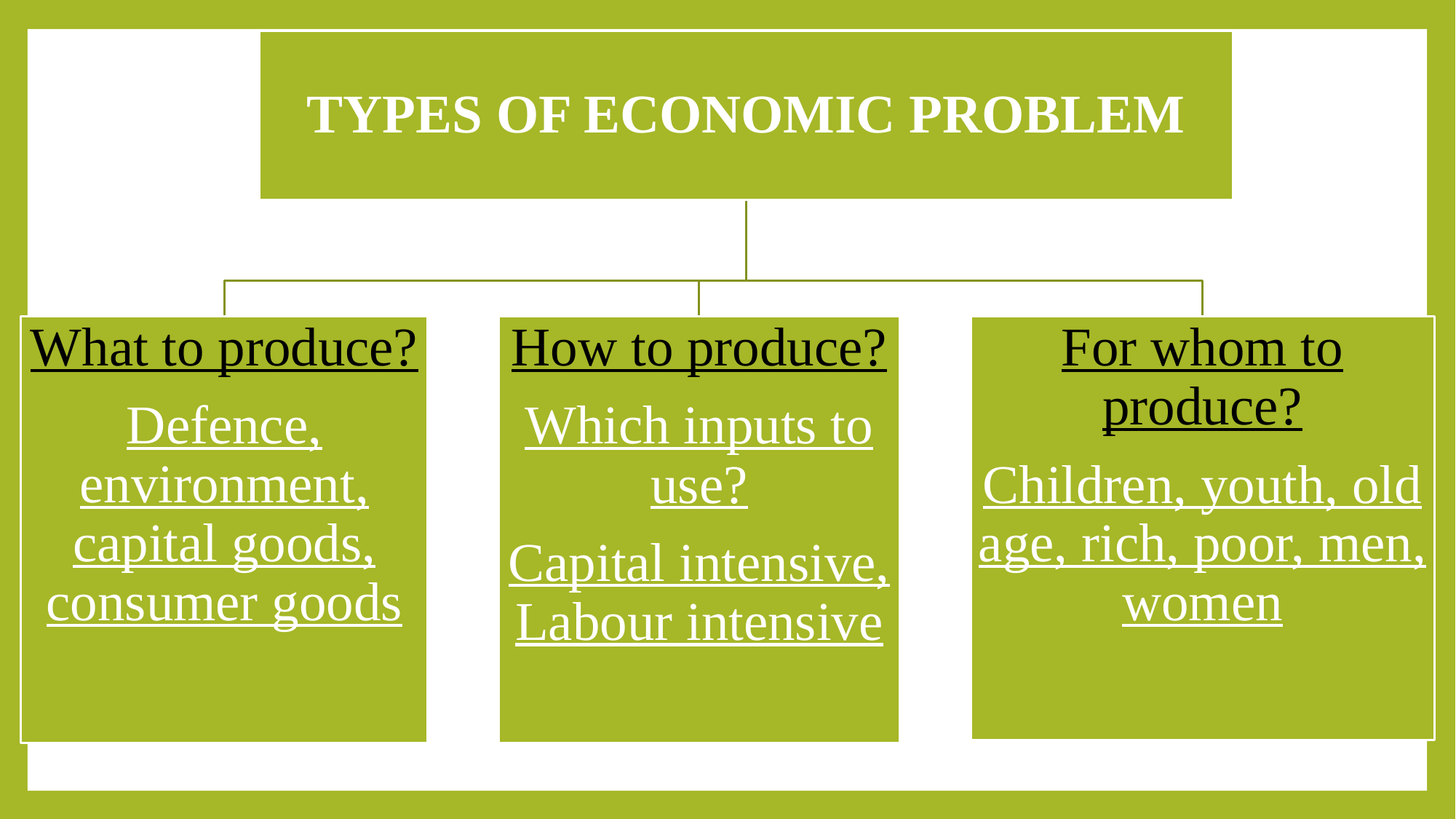

TYPES OF ECONOMIC PROBLEM
What to produce?
Defence, environment, capital goods, consumer goods
How to produce?
Which inputs to use?
Capital intensive, Labour intensive

For whom to produce?
Children, youth, old age, rich, poor, men, women